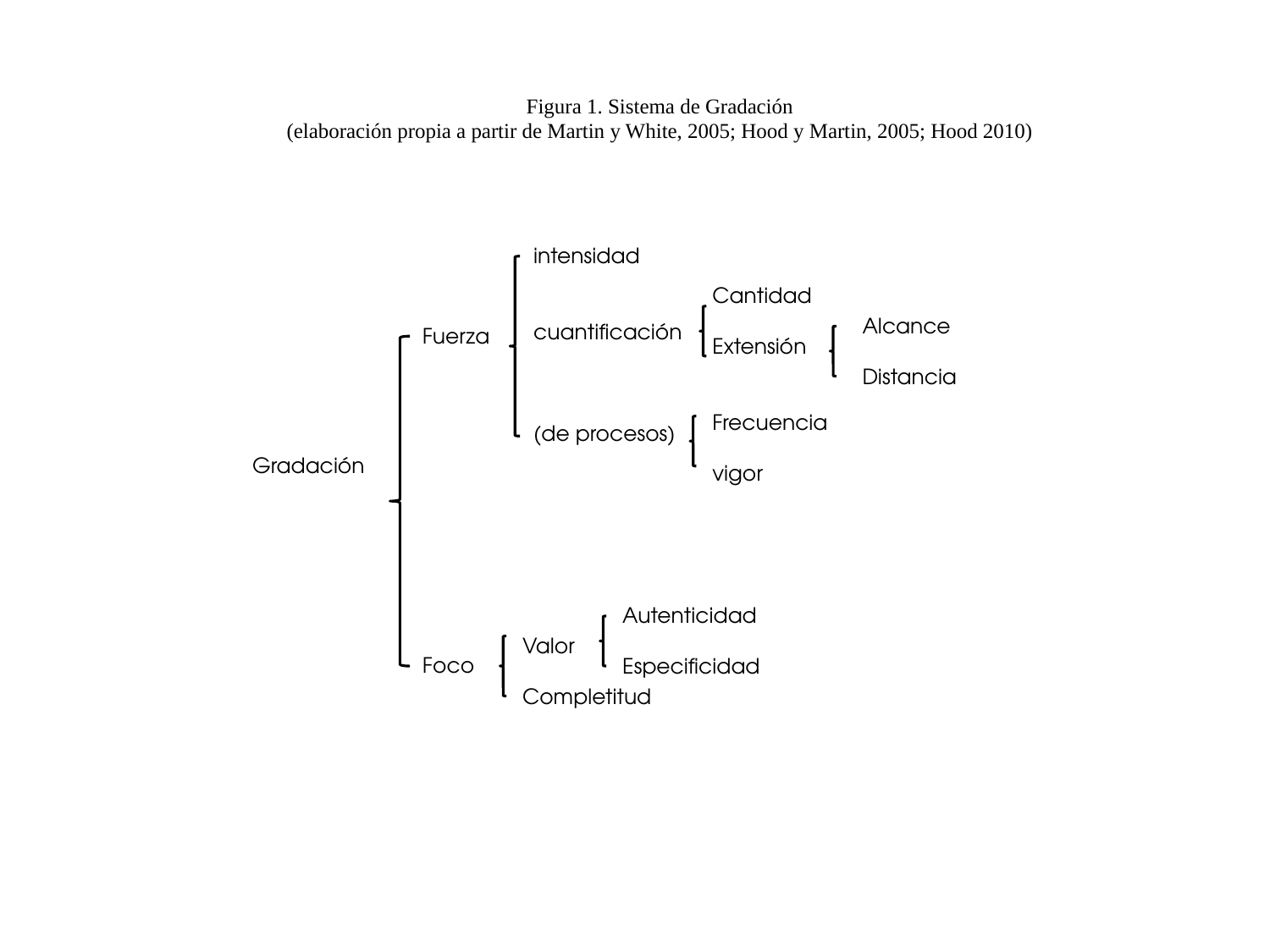

Figura 1. Sistema de Gradación
(elaboración propia a partir de Martin y White, 2005; Hood y Martin, 2005; Hood 2010)

intensidad

cuantificación

(de procesos)

Cantidad

Extensión

Frecuencia

vigor

Alcance

Distancia
Fuerza

Foco

Gradación
Autenticidad

Especificidad

Valor

Completitud